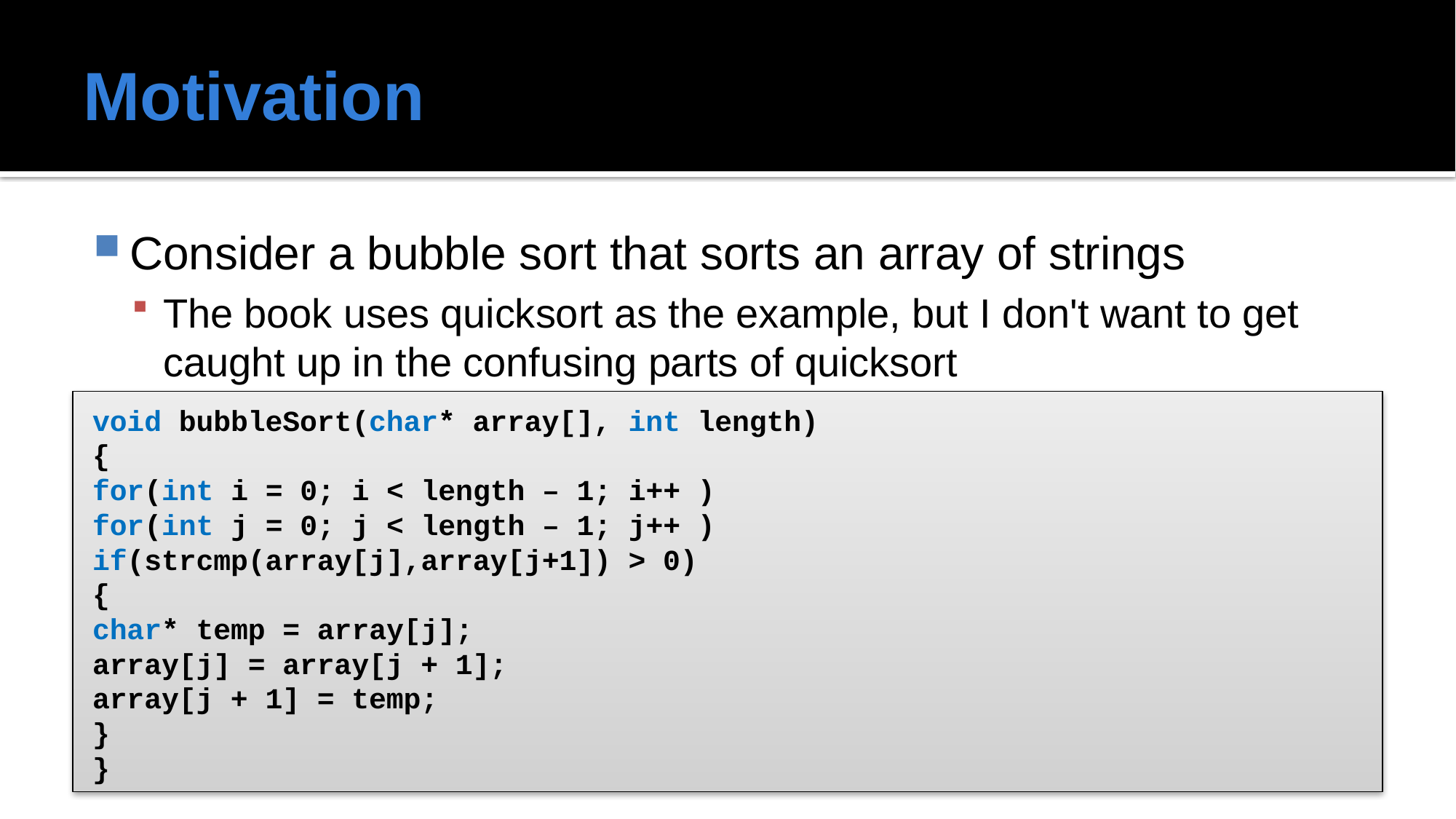

# Motivation
Consider a bubble sort that sorts an array of strings
The book uses quicksort as the example, but I don't want to get caught up in the confusing parts of quicksort
void bubbleSort(char* array[], int length)
{
	for(int i = 0; i < length – 1; i++ )
		for(int j = 0; j < length – 1; j++ )
			if(strcmp(array[j],array[j+1]) > 0)
			{
				char* temp = array[j];
				array[j] = array[j + 1];
				array[j + 1] = temp;
			}
}